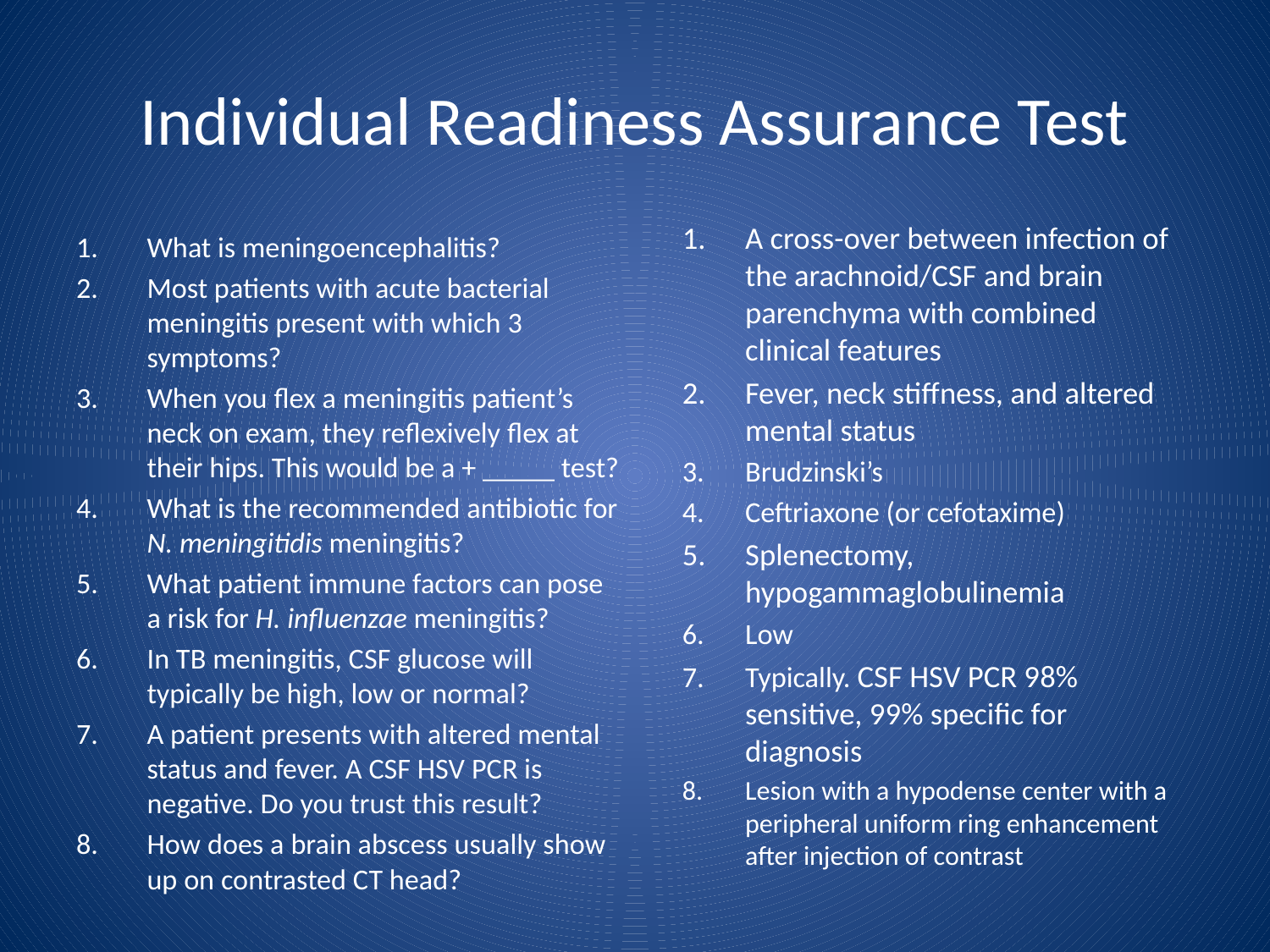

# Individual Readiness Assurance Test
A cross-over between infection of the arachnoid/CSF and brain parenchyma with combined clinical features
Fever, neck stiffness, and altered mental status
Brudzinski’s
Ceftriaxone (or cefotaxime)
Splenectomy, hypogammaglobulinemia
Low
Typically. CSF HSV PCR 98% sensitive, 99% specific for diagnosis
Lesion with a hypodense center with a peripheral uniform ring enhancement after injection of contrast
What is meningoencephalitis?
Most patients with acute bacterial meningitis present with which 3 symptoms?
When you flex a meningitis patient’s neck on exam, they reflexively flex at their hips. This would be a + _____ test?
What is the recommended antibiotic for N. meningitidis meningitis?
What patient immune factors can pose a risk for H. influenzae meningitis?
In TB meningitis, CSF glucose will typically be high, low or normal?
A patient presents with altered mental status and fever. A CSF HSV PCR is negative. Do you trust this result?
How does a brain abscess usually show up on contrasted CT head?